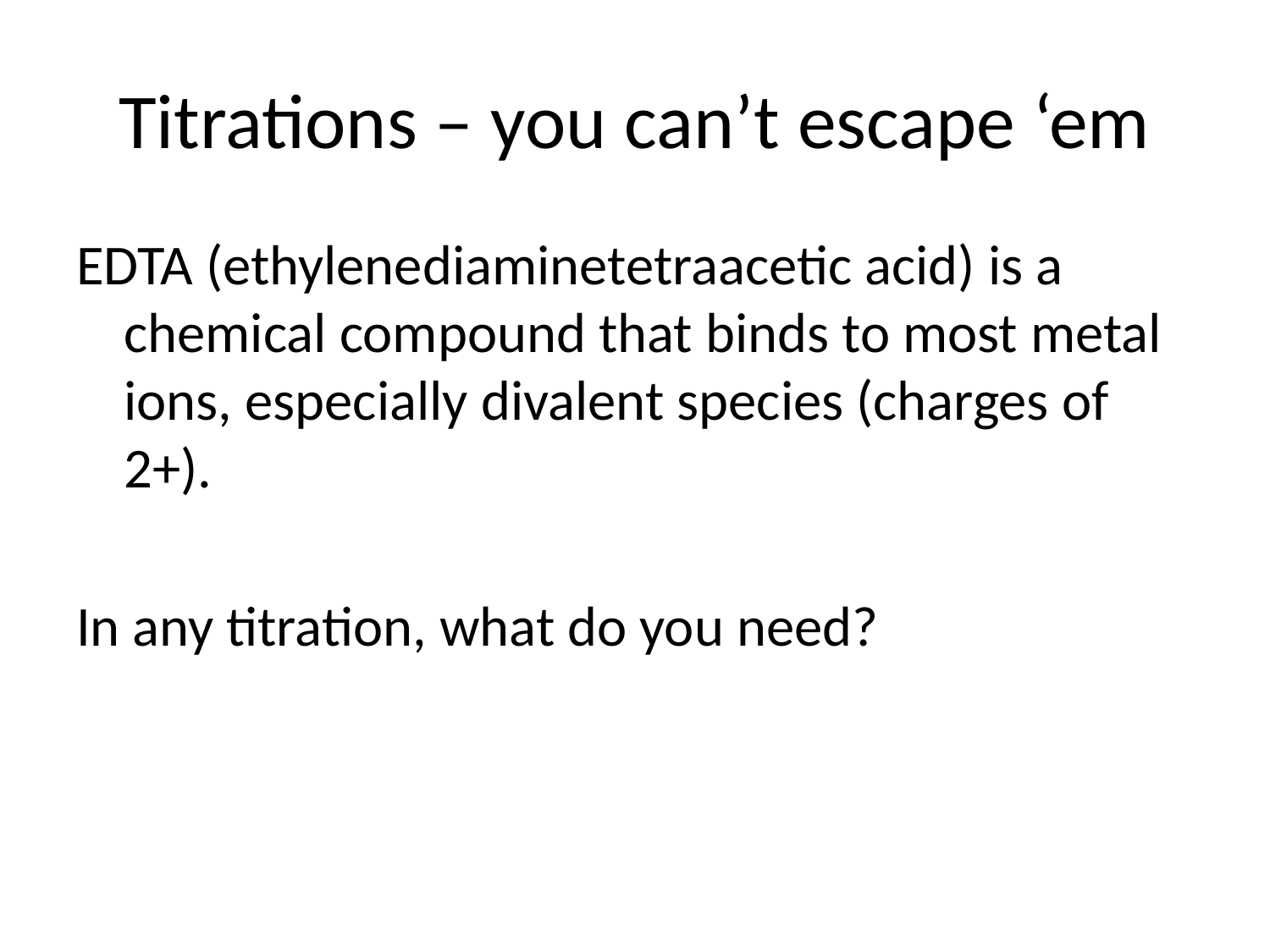

# Titrations – you can’t escape ‘em
EDTA (ethylenediaminetetraacetic acid) is a chemical compound that binds to most metal ions, especially divalent species (charges of 2+).

In any titration, what do you need?